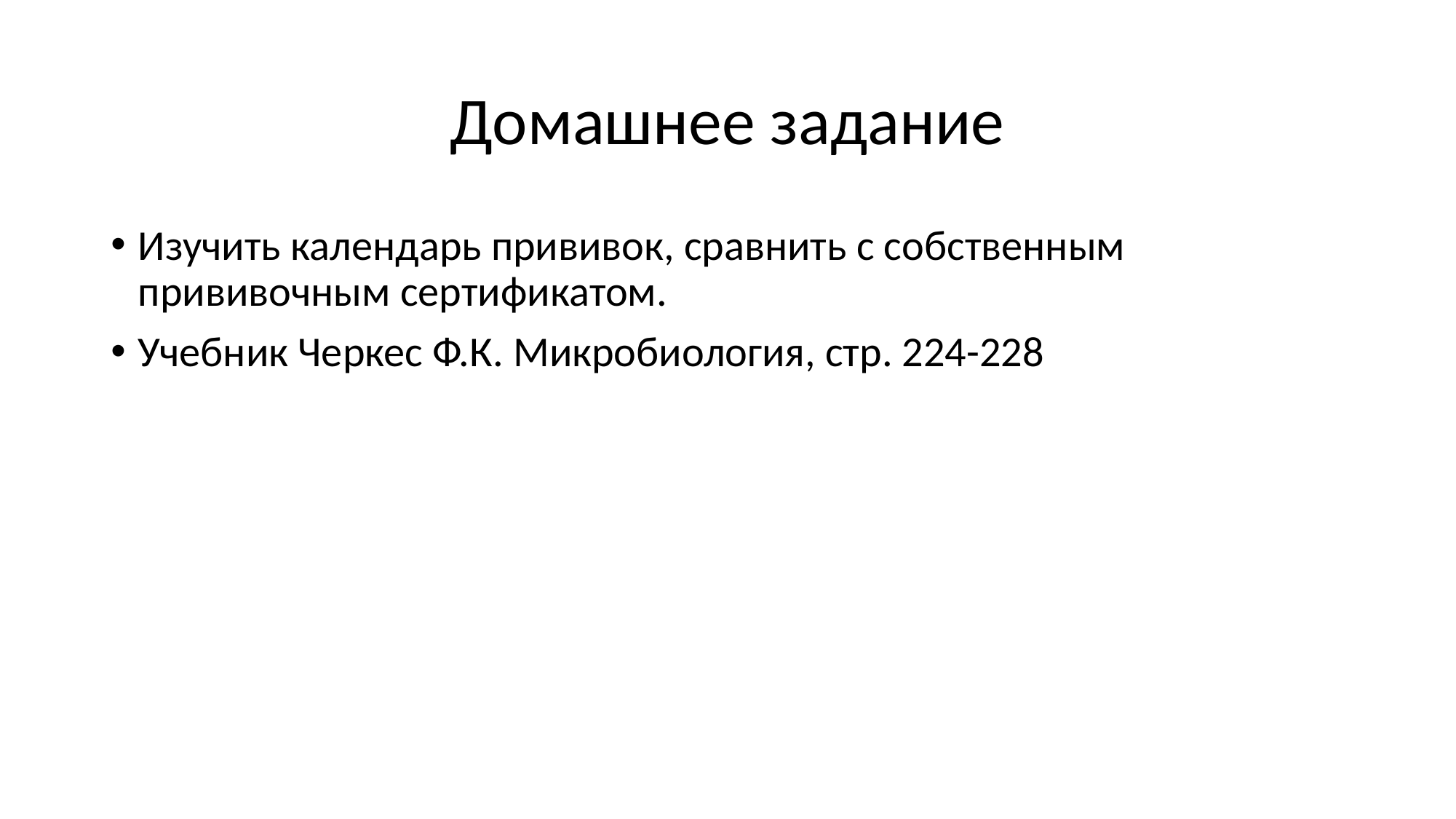

# Домашнее задание
Изучить календарь прививок, сравнить с собственным прививочным сертификатом.
Учебник Черкес Ф.К. Микробиология, стр. 224-228